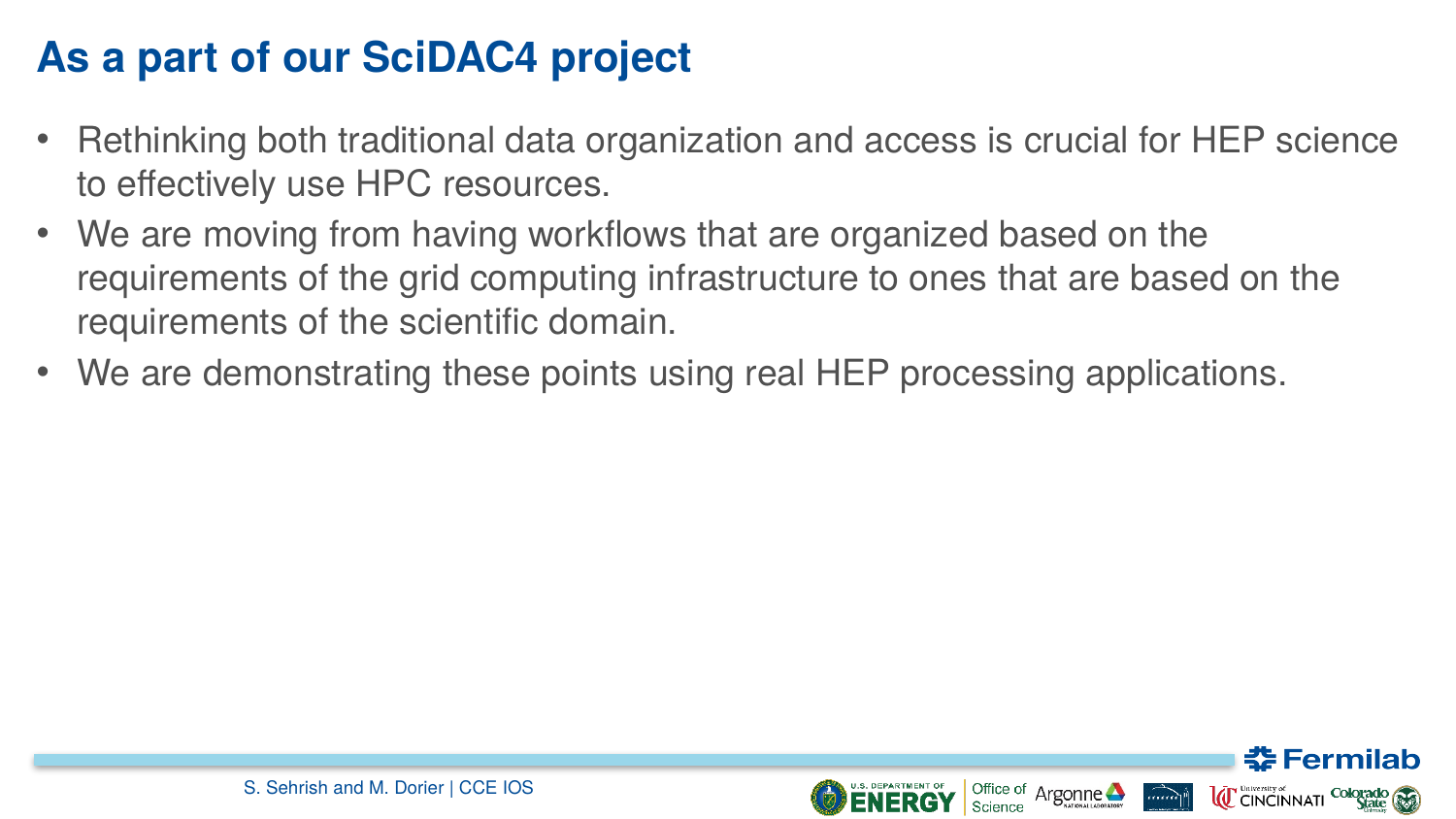

# As a part of our SciDAC4 project
Rethinking both traditional data organization and access is crucial for HEP science to effectively use HPC resources.
We are moving from having workflows that are organized based on the requirements of the grid computing infrastructure to ones that are based on the requirements of the scientific domain.
We are demonstrating these points using real HEP processing applications.

S. Sehrish and M. Dorier | CCE IOS